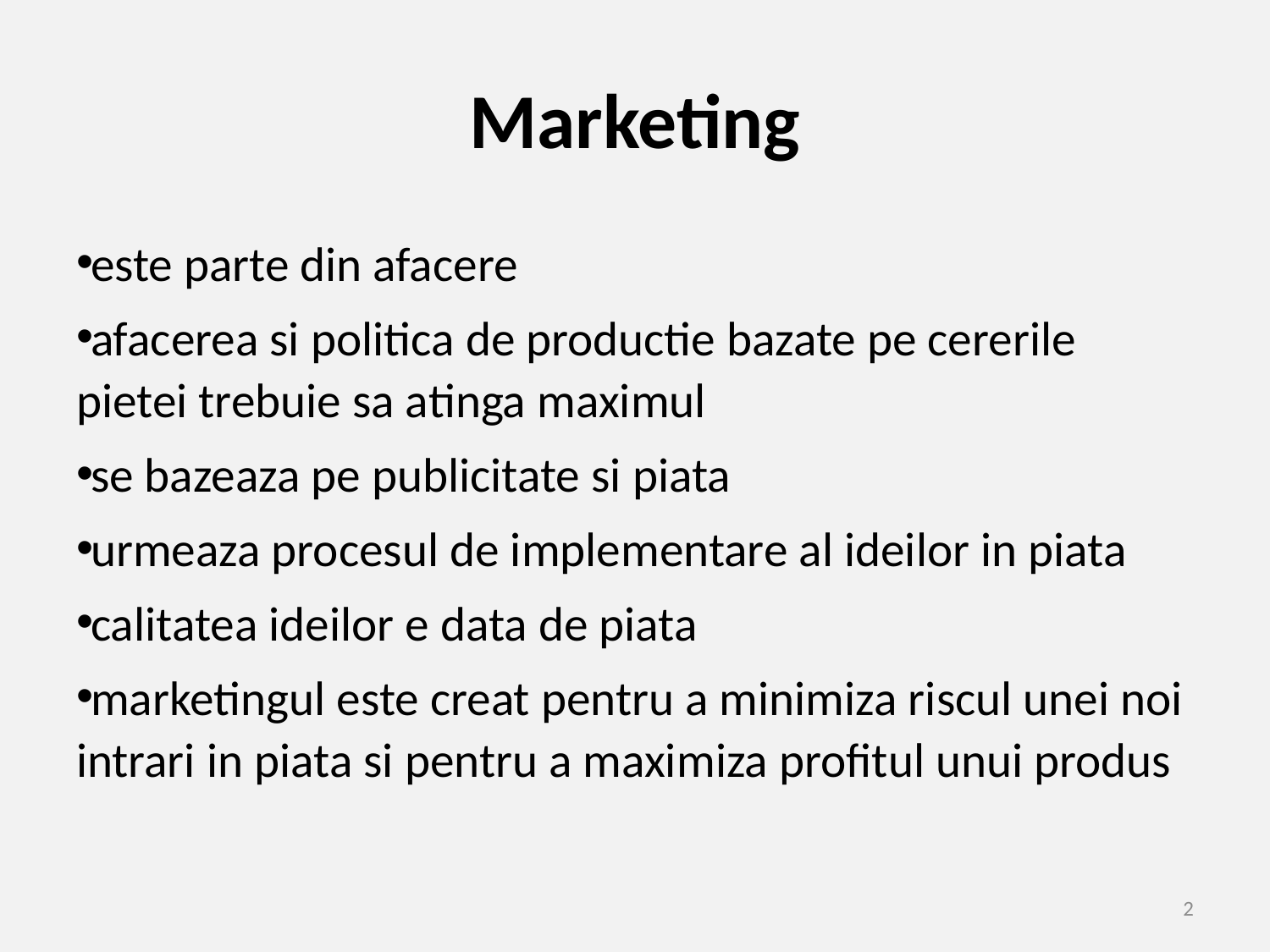

# Marketing
este parte din afacere
afacerea si politica de productie bazate pe cererile pietei trebuie sa atinga maximul
se bazeaza pe publicitate si piata
urmeaza procesul de implementare al ideilor in piata
calitatea ideilor e data de piata
marketingul este creat pentru a minimiza riscul unei noi intrari in piata si pentru a maximiza profitul unui produs
2